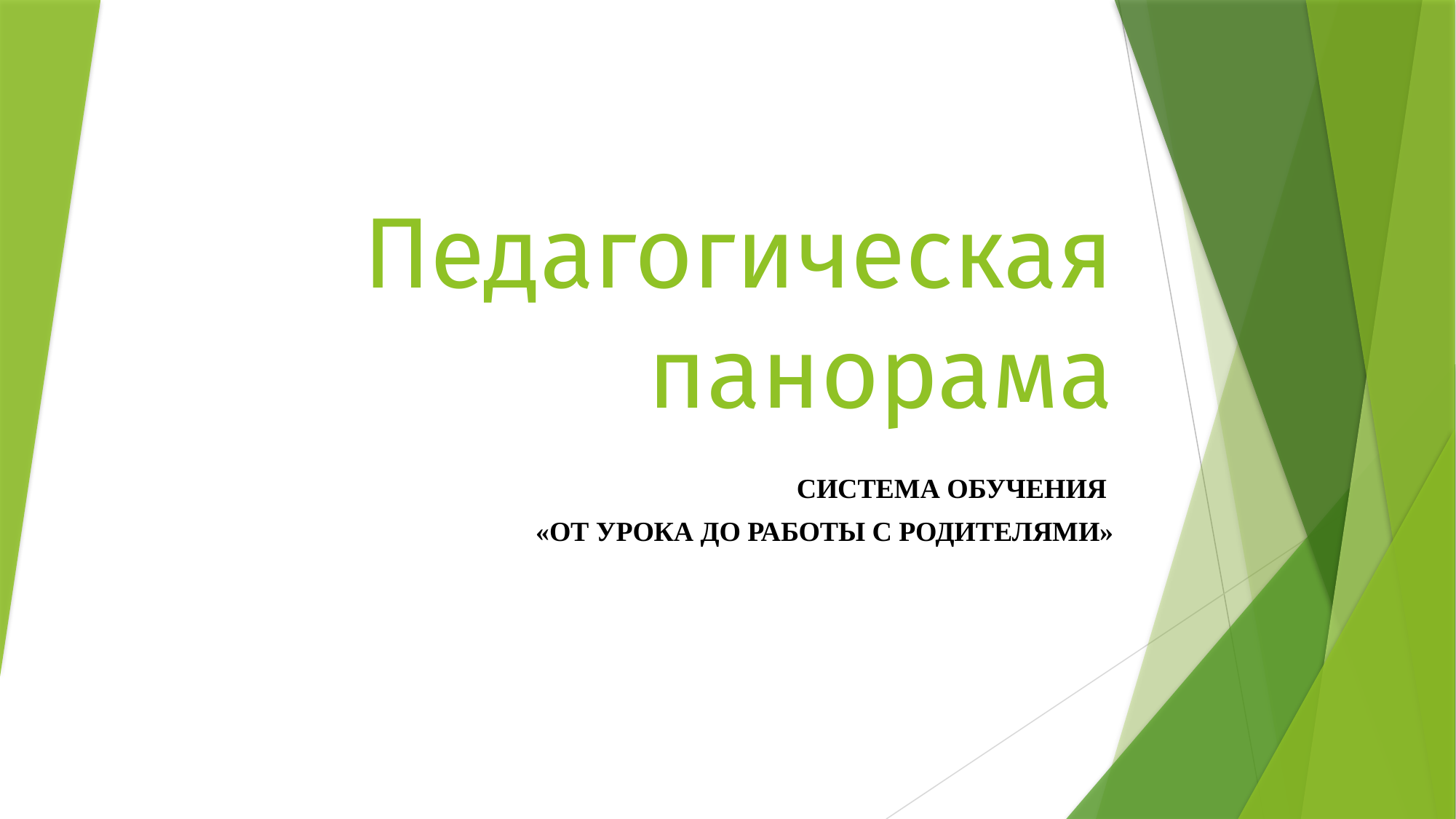

# Педагогическая панорама

Система обучения
«От урока до работы с родителями»